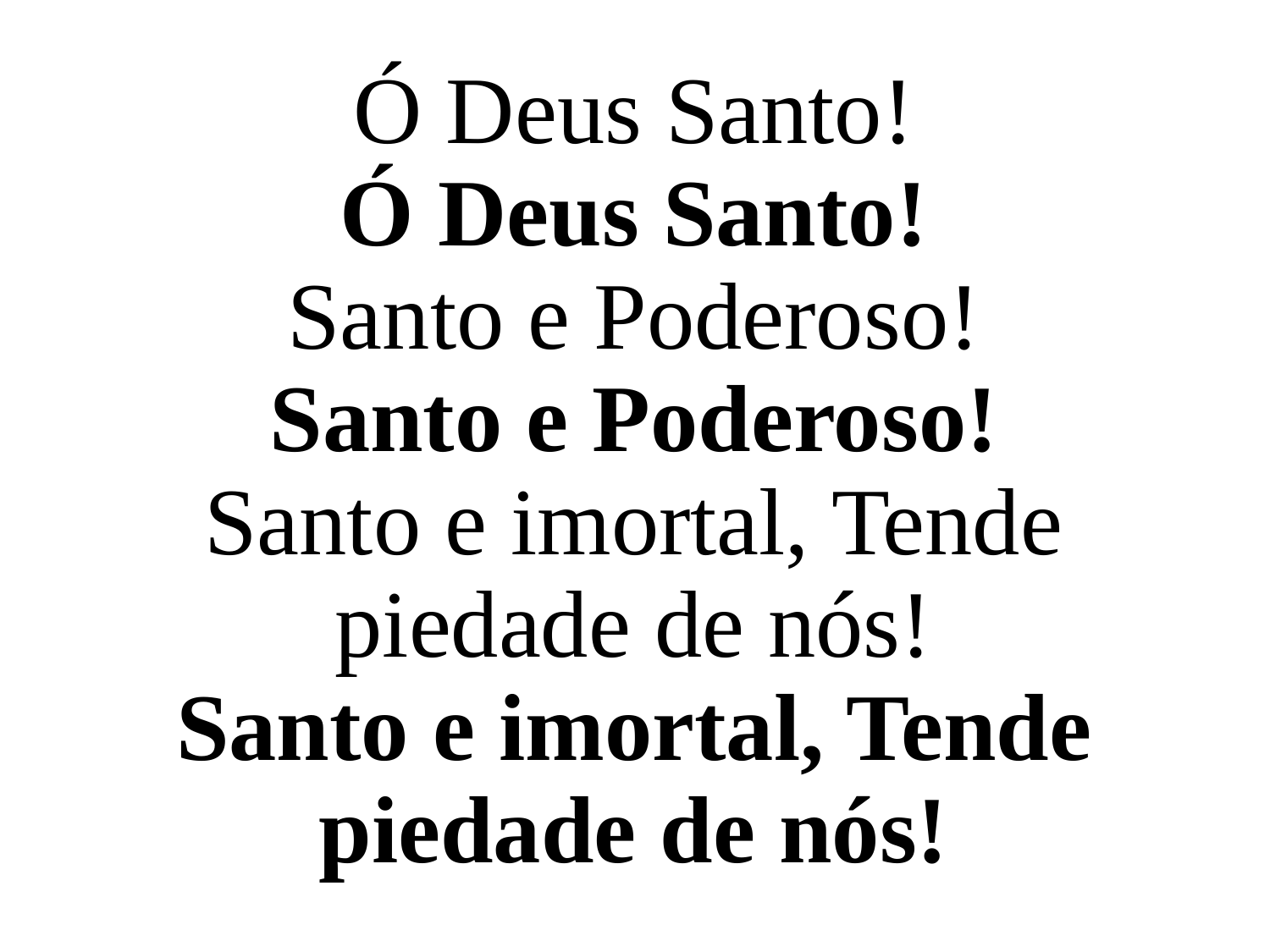

Ó Deus Santo!
Ó Deus Santo!
Santo e Poderoso!
Santo e Poderoso!
Santo e imortal, Tende piedade de nós!
Santo e imortal, Tende piedade de nós!